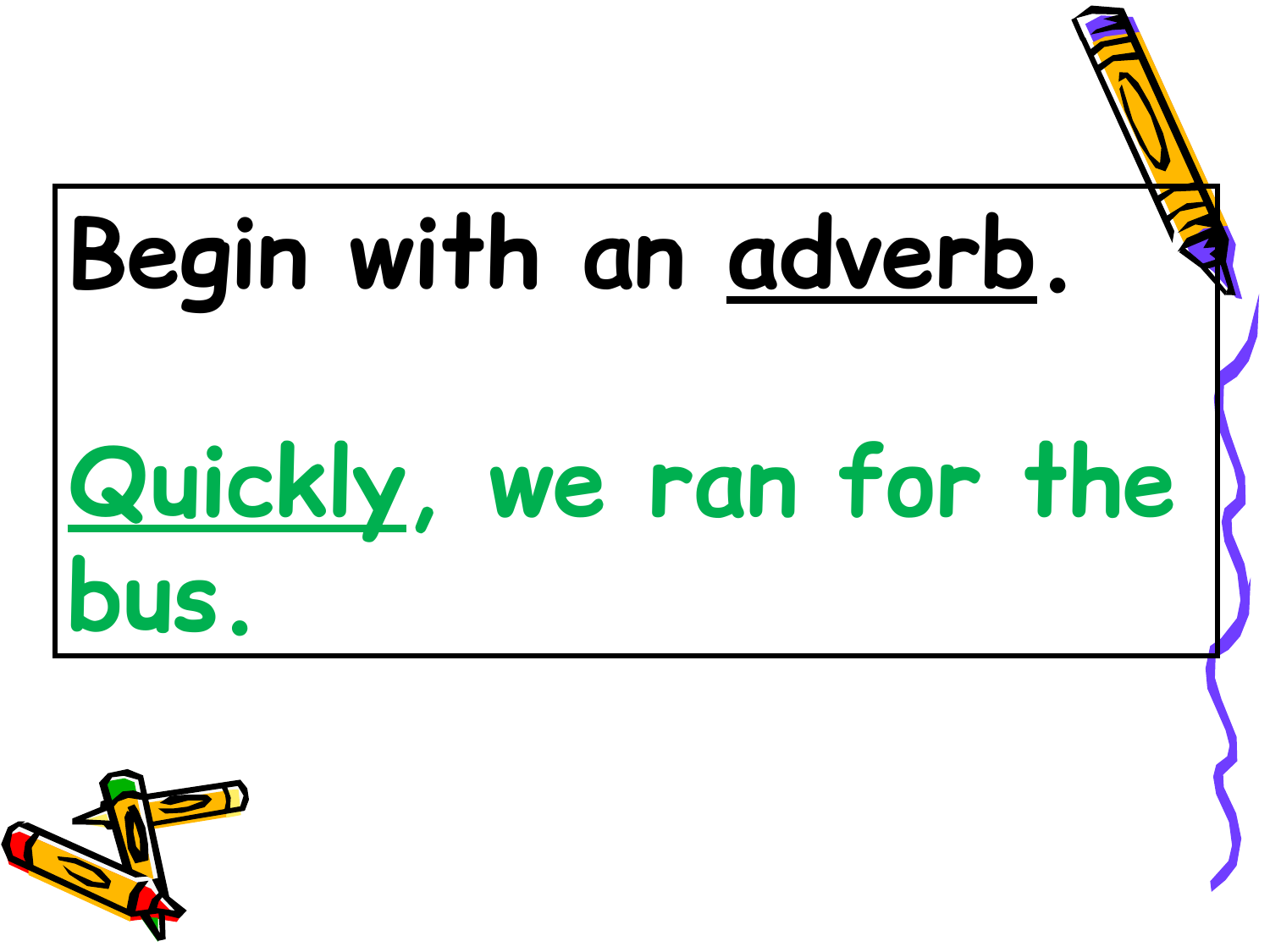

Begin with an adverb.

Quickly, we ran for the bus.